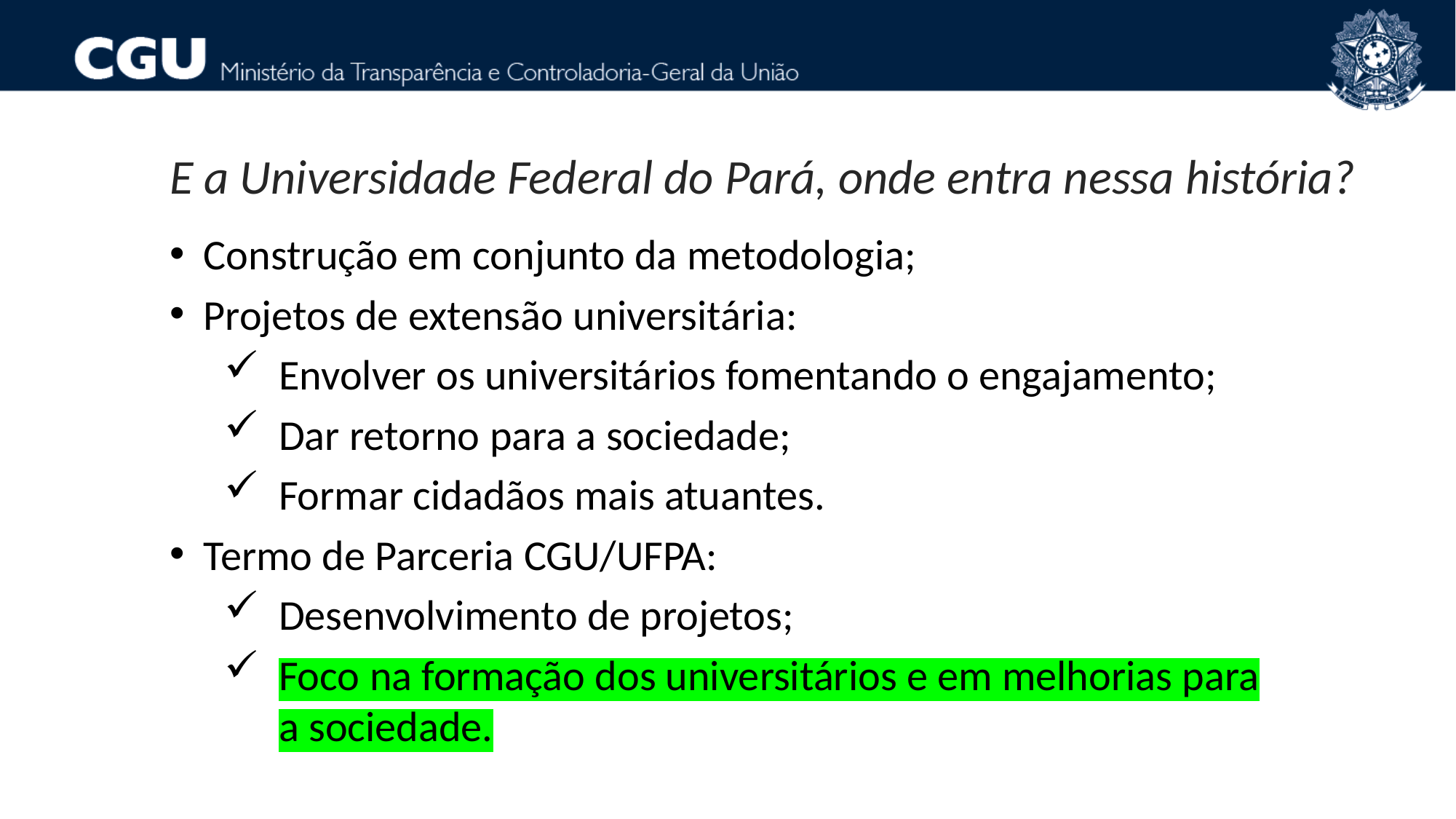

E a Universidade Federal do Pará, onde entra nessa história?
Construção em conjunto da metodologia;
Projetos de extensão universitária:
Envolver os universitários fomentando o engajamento;
Dar retorno para a sociedade;
Formar cidadãos mais atuantes.
Termo de Parceria CGU/UFPA:
Desenvolvimento de projetos;
Foco na formação dos universitários e em melhorias para a sociedade.